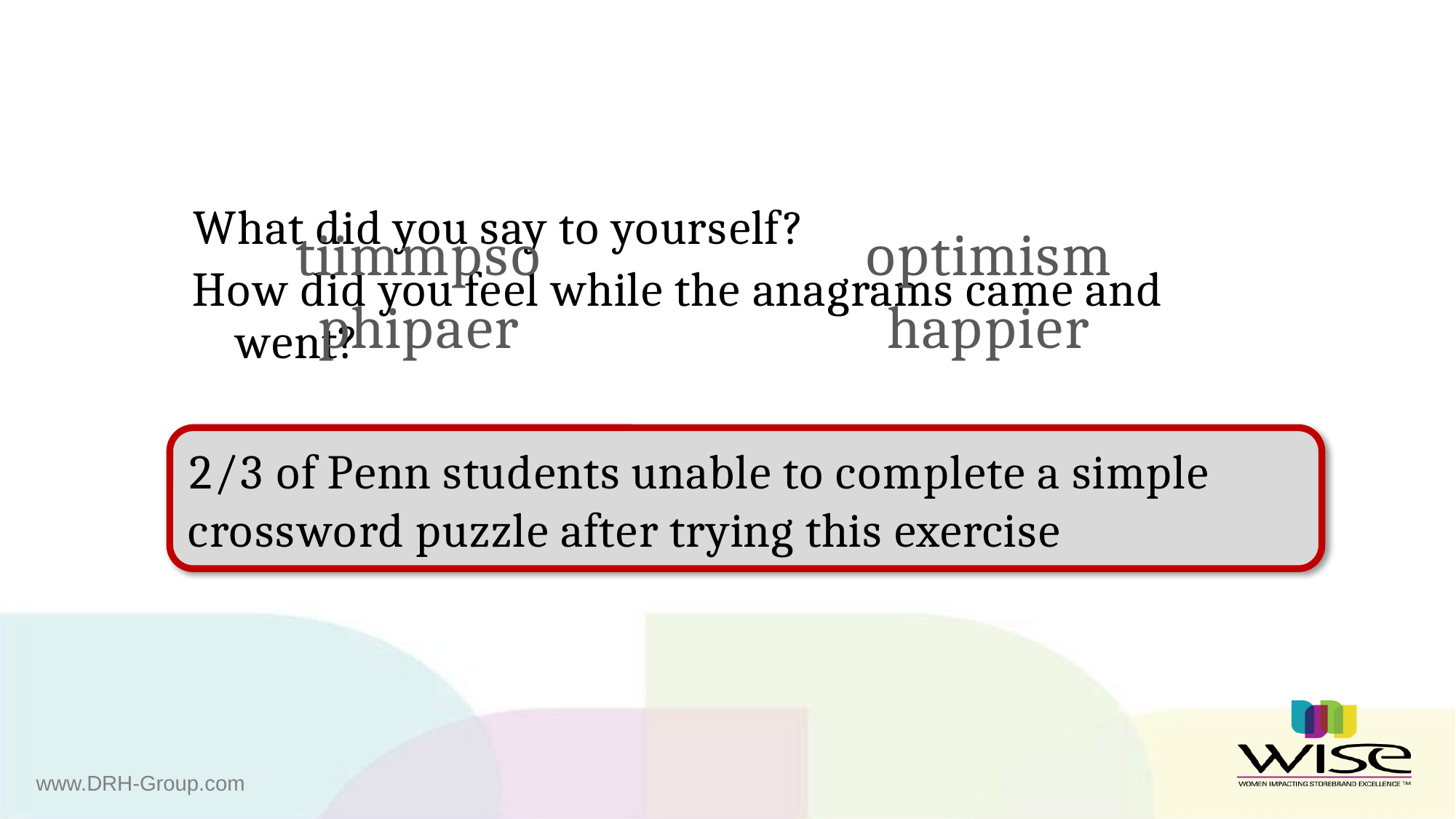

What did you say to yourself?
How did you feel while the anagrams came and went?
tiimmpso
phipaer
optimism
happier
2/3 of Penn students unable to complete a simple crossword puzzle after trying this exercise
www.DRH-Group.com